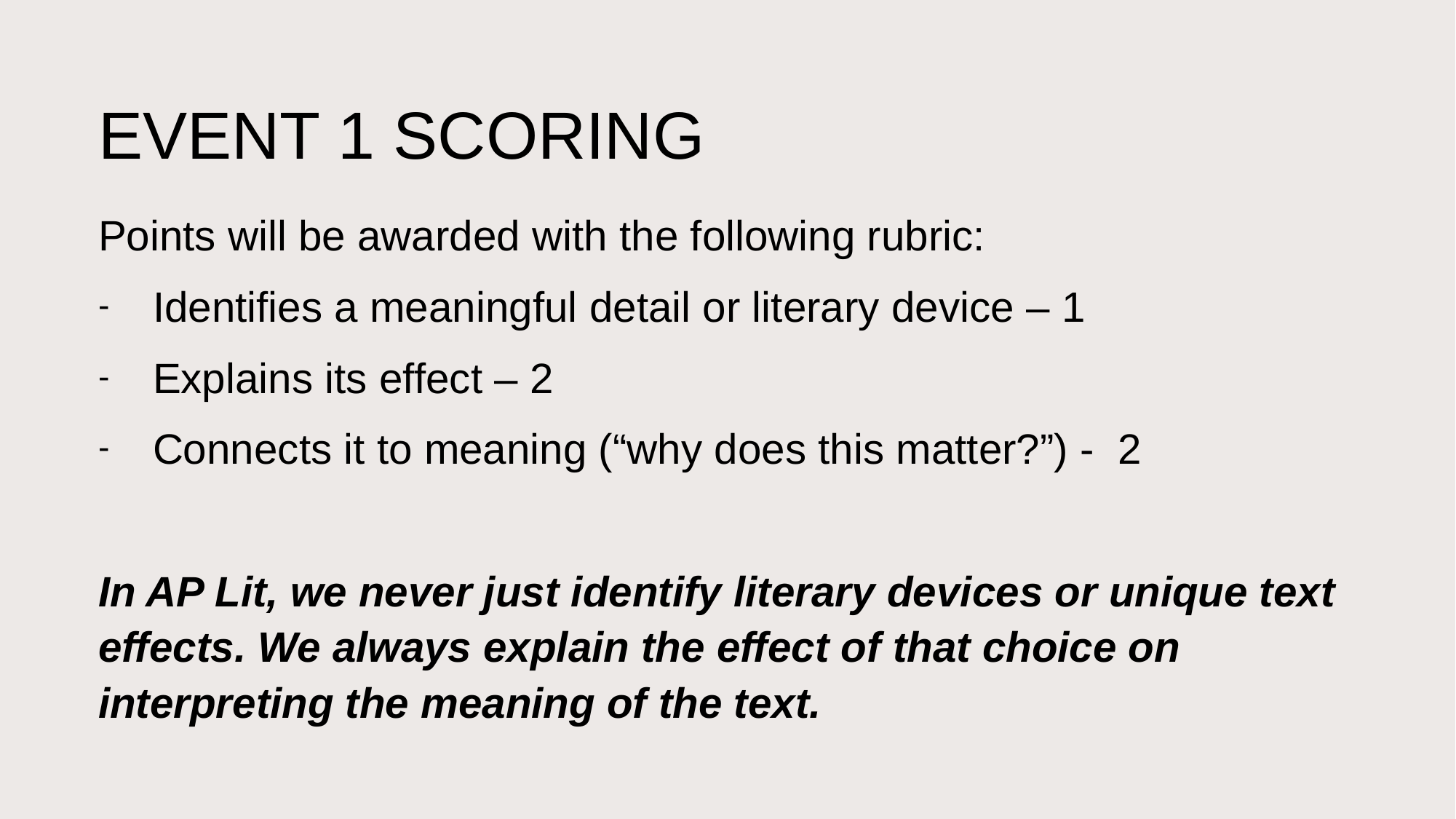

# Event 1 Scoring
Points will be awarded with the following rubric:
Identifies a meaningful detail or literary device – 1
Explains its effect – 2
Connects it to meaning (“why does this matter?”) -  2

In AP Lit, we never just identify literary devices or unique text effects. We always explain the effect of that choice on interpreting the meaning of the text.